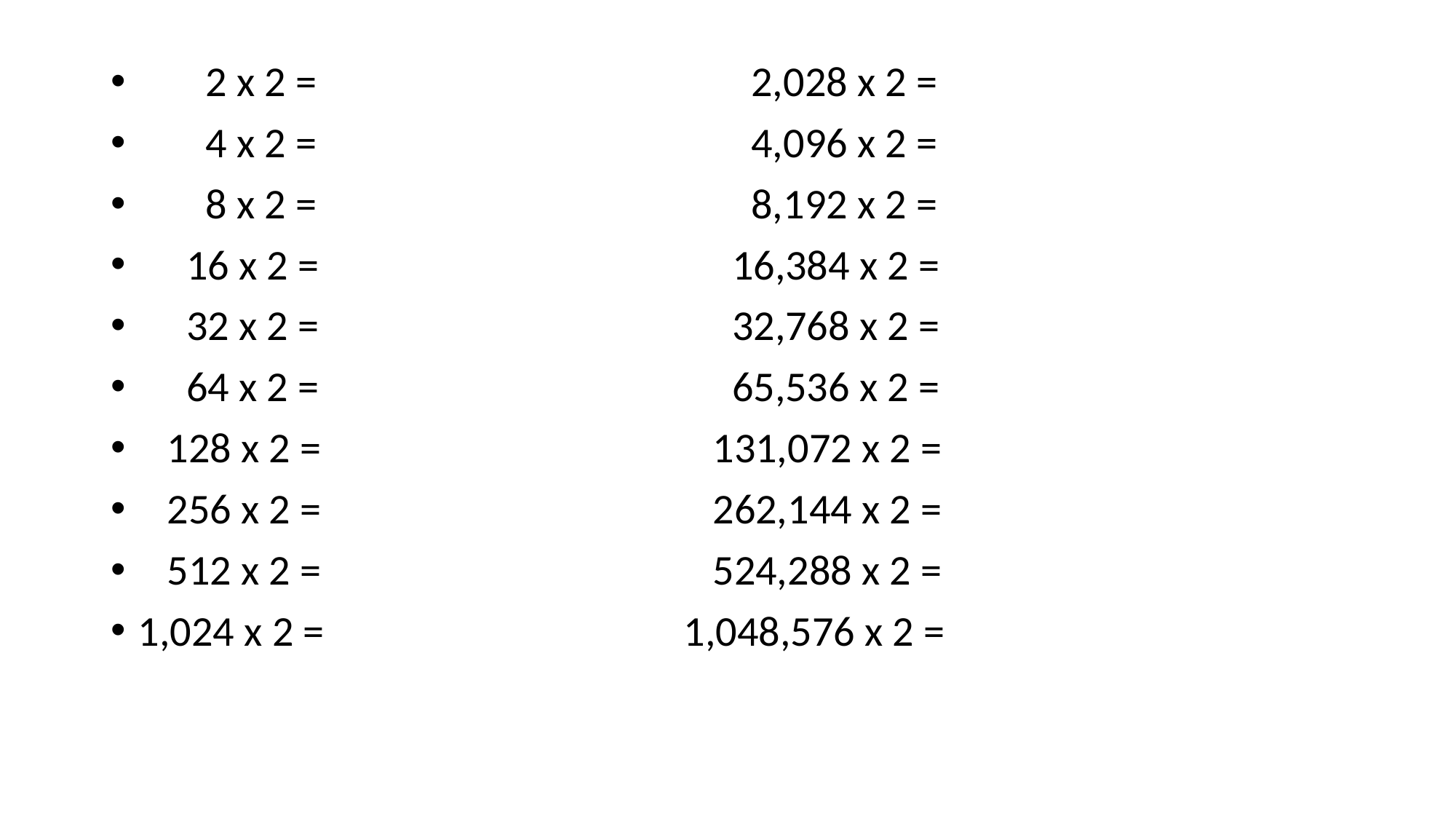

2 x 2 =				       2,028 x 2 =
       4 x 2 =				       4,096 x 2 =
       8 x 2 =				       8,192 x 2 =
     16 x 2 =				     16,384 x 2 =
     32 x 2 =				     32,768 x 2 =
     64 x 2 =				     65,536 x 2 =
   128 x 2 =				   131,072 x 2 =
   256 x 2 =				   262,144 x 2 =
   512 x 2 =				   524,288 x 2 =
1,024 x 2 =				1,048,576 x 2 =